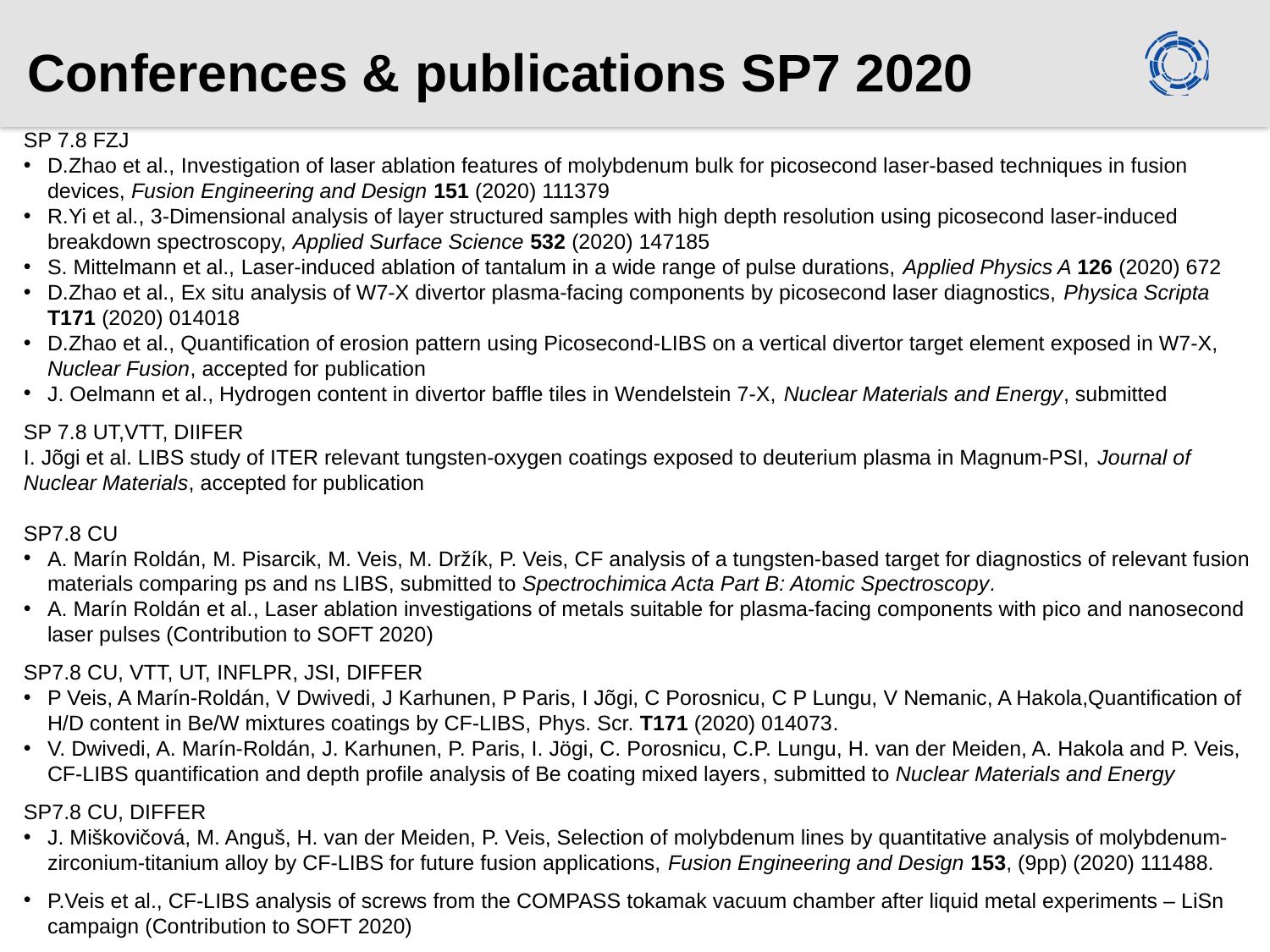

# Conferences & publications SP7 2020
SP 7.8 FZJ
D.Zhao et al., Investigation of laser ablation features of molybdenum bulk for picosecond laser-based techniques in fusion devices, Fusion Engineering and Design 151 (2020) 111379
R.Yi et al., 3-Dimensional analysis of layer structured samples with high depth resolution using picosecond laser-induced breakdown spectroscopy, Applied Surface Science 532 (2020) 147185
S. Mittelmann et al., Laser‑induced ablation of tantalum in a wide range of pulse durations, Applied Physics A 126 (2020) 672
D.Zhao et al., Ex situ analysis of W7-X divertor plasma-facing components by picosecond laser diagnostics, Physica Scripta T171 (2020) 014018
D.Zhao et al., Quantification of erosion pattern using Picosecond-LIBS on a vertical divertor target element exposed in W7-X, Nuclear Fusion, accepted for publication
J. Oelmann et al., Hydrogen content in divertor baffle tiles in Wendelstein 7-X, Nuclear Materials and Energy, submitted

SP 7.8 UT,VTT, DIIFER
I. Jõgi et al. LIBS study of ITER relevant tungsten-oxygen coatings exposed to deuterium plasma in Magnum-PSI, Journal of Nuclear Materials, accepted for publication

SP7.8 CU
A. Marín Roldán, M. Pisarcik, M. Veis, M. Držík, P. Veis, CF analysis of a tungsten-based target for diagnostics of relevant fusion materials comparing ps and ns LIBS, submitted to Spectrochimica Acta Part B: Atomic Spectroscopy.
A. Marín Roldán et al., Laser ablation investigations of metals suitable for plasma-facing components with pico and nanosecond laser pulses (Contribution to SOFT 2020)

SP7.8 CU, VTT, UT, INFLPR, JSI, DIFFER
P Veis, A Marín-Roldán, V Dwivedi, J Karhunen, P Paris, I Jõgi, C Porosnicu, C P Lungu, V Nemanic, A Hakola,Quantification of H/D content in Be/W mixtures coatings by CF-LIBS, Phys. Scr. T171 (2020) 014073.
V. Dwivedi, A. Marín-Roldán, J. Karhunen, P. Paris, I. Jögi, C. Porosnicu, C.P. Lungu, H. van der Meiden, A. Hakola and P. Veis, CF-LIBS quantification and depth profile analysis of Be coating mixed layers, submitted to Nuclear Materials and Energy

SP7.8 CU, DIFFER
J. Miškovičová, M. Anguš, H. van der Meiden, P. Veis, Selection of molybdenum lines by quantitative analysis of molybdenum- zirconium-titanium alloy by CF-LIBS for future fusion applications, Fusion Engineering and Design 153, (9pp) (2020) 111488.

P.Veis et al., CF-LIBS analysis of screws from the COMPASS tokamak vacuum chamber after liquid metal experiments – LiSn campaign (Contribution to SOFT 2020)